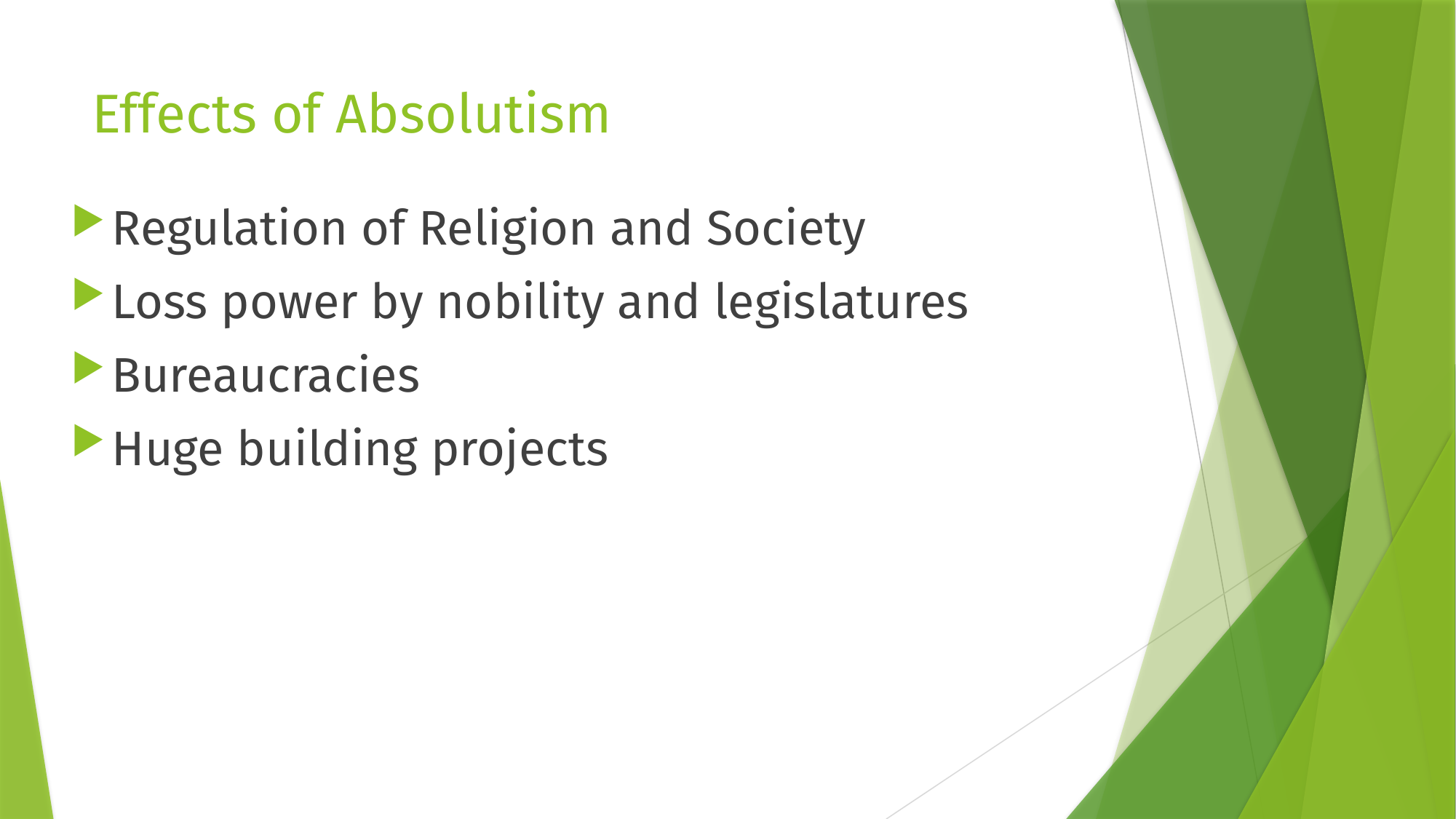

# Effects of Absolutism
Regulation of Religion and Society
Loss power by nobility and legislatures
Bureaucracies
Huge building projects